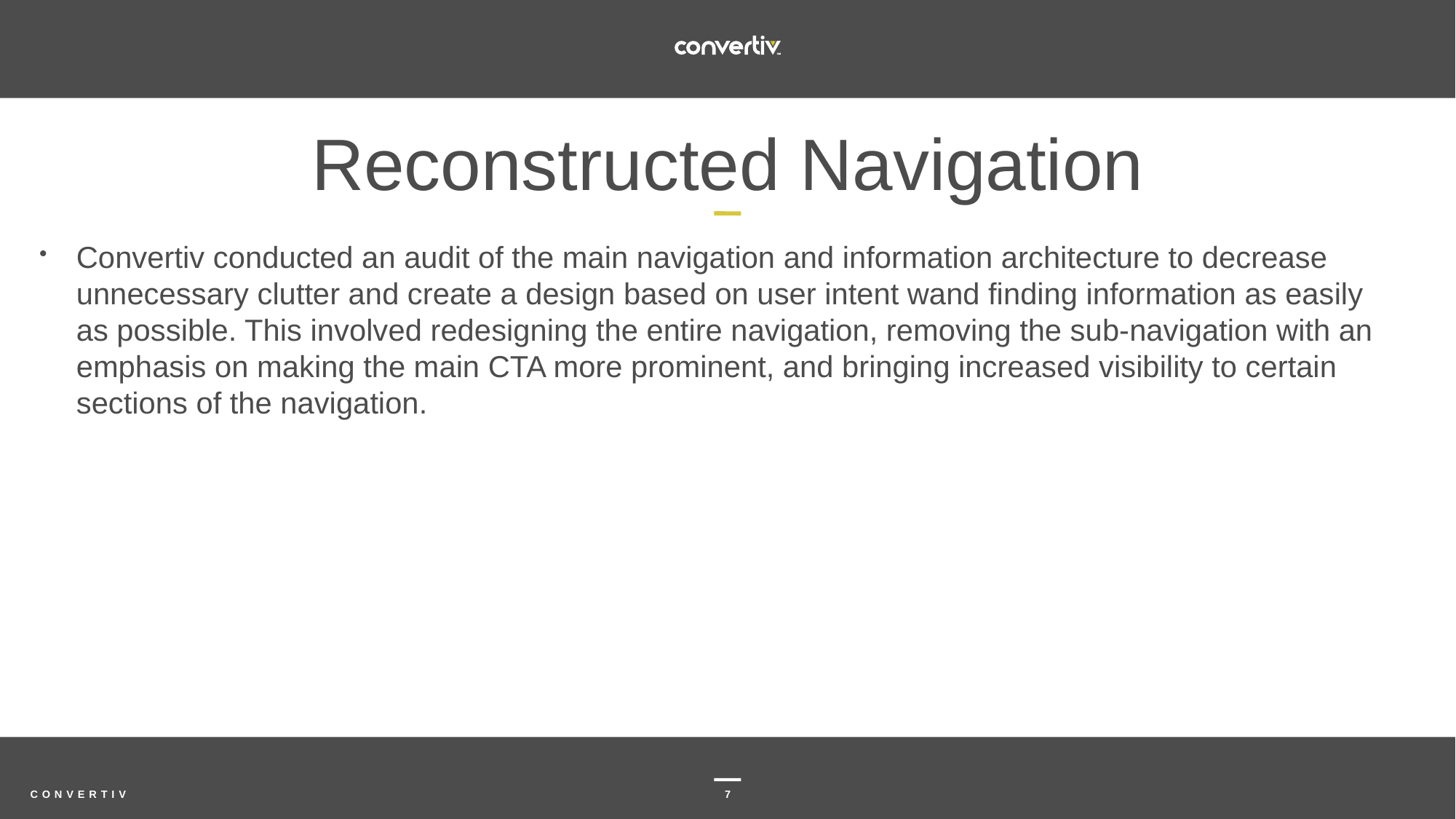

Reconstructed Navigation
Convertiv conducted an audit of the main navigation and information architecture to decrease unnecessary clutter and create a design based on user intent wand finding information as easily as possible. This involved redesigning the entire navigation, removing the sub-navigation with an emphasis on making the main CTA more prominent, and bringing increased visibility to certain sections of the navigation.